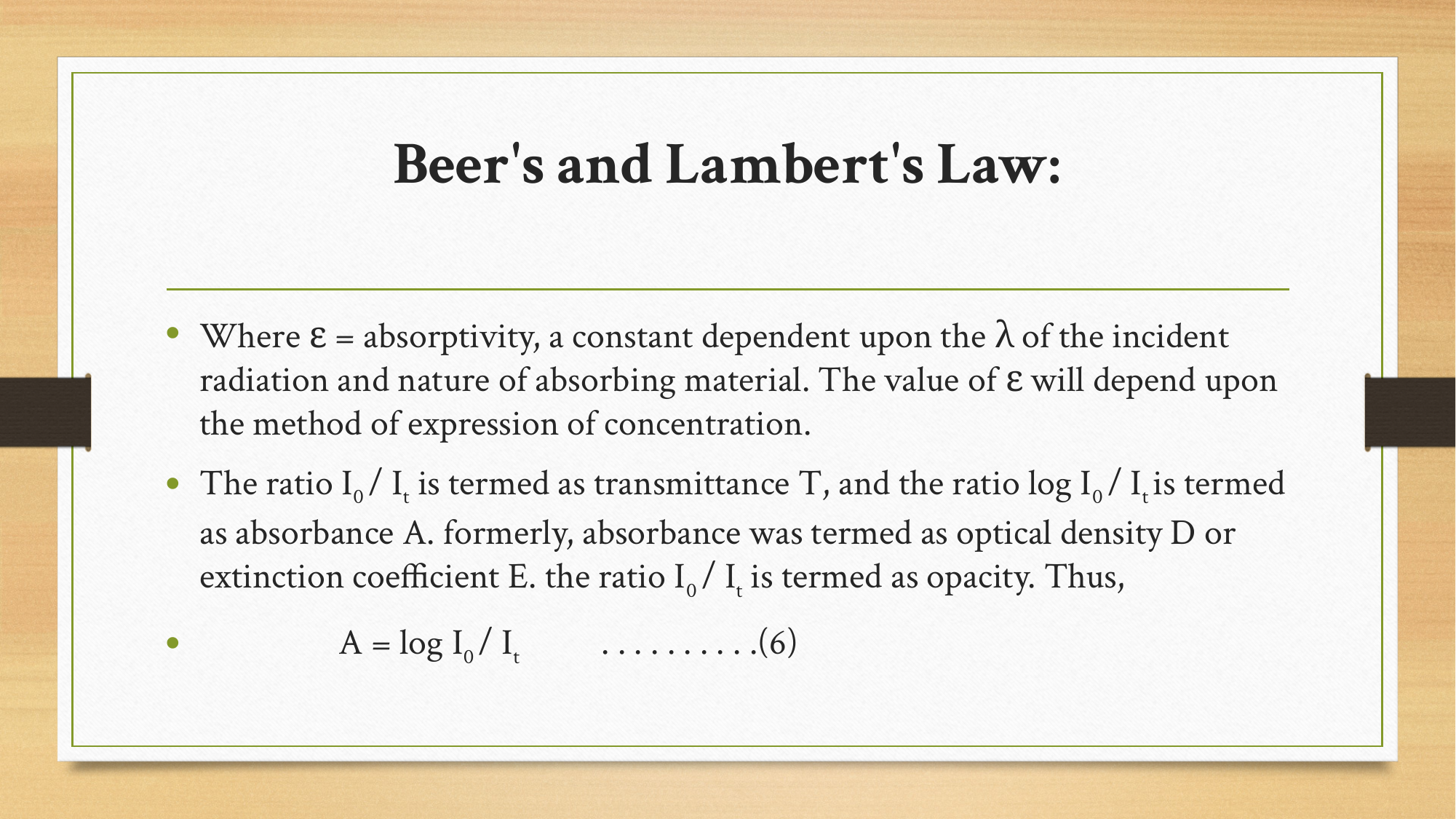

# Beer's and Lambert's Law:
Where ε = absorptivity, a constant dependent upon the λ of the incident radiation and nature of absorbing material. The value of ε will depend upon the method of expression of concentration.
The ratio I0 / It is termed as transmittance T, and the ratio log I0 / It is termed as absorbance A. formerly, absorbance was termed as optical density D or extinction coefficient E. the ratio I0 / It is termed as opacity. Thus,
                 A = log I0 / It          . . . . . . . . . .(6)